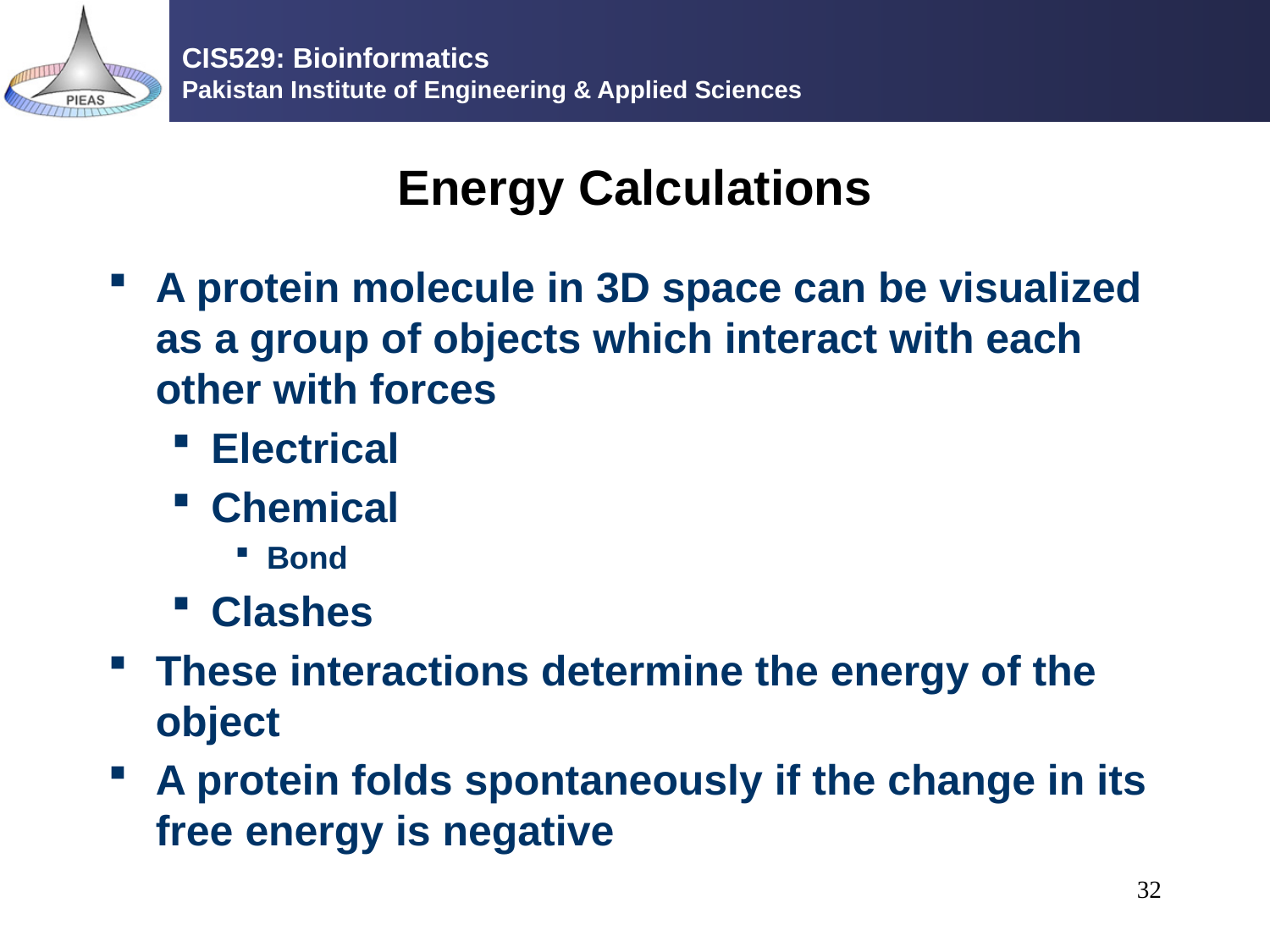

# Energy Calculations
A protein molecule in 3D space can be visualized as a group of objects which interact with each other with forces
Electrical
Chemical
Bond
Clashes
These interactions determine the energy of the object
A protein folds spontaneously if the change in its free energy is negative
32